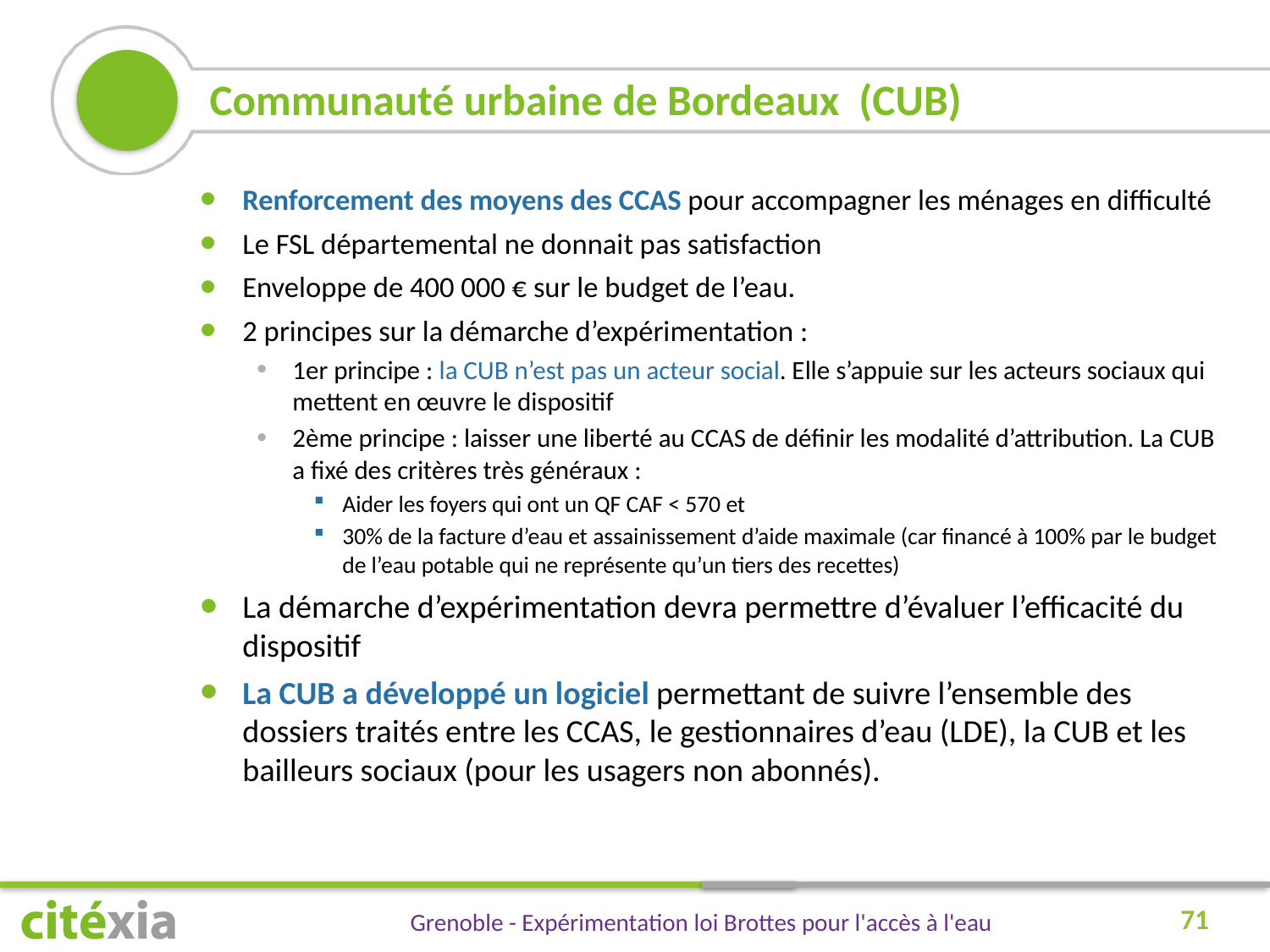

# Communauté urbaine de Bordeaux  (CUB)
Renforcement des moyens des CCAS pour accompagner les ménages en difficulté
Le FSL départemental ne donnait pas satisfaction
Enveloppe de 400 000 € sur le budget de l’eau.
2 principes sur la démarche d’expérimentation :
1er principe : la CUB n’est pas un acteur social. Elle s’appuie sur les acteurs sociaux qui mettent en œuvre le dispositif
2ème principe : laisser une liberté au CCAS de définir les modalité d’attribution. La CUB a fixé des critères très généraux :
Aider les foyers qui ont un QF CAF < 570 et
30% de la facture d’eau et assainissement d’aide maximale (car financé à 100% par le budget de l’eau potable qui ne représente qu’un tiers des recettes)
La démarche d’expérimentation devra permettre d’évaluer l’efficacité du dispositif
La CUB a développé un logiciel permettant de suivre l’ensemble des dossiers traités entre les CCAS, le gestionnaires d’eau (LDE), la CUB et les bailleurs sociaux (pour les usagers non abonnés).

71
Grenoble - Expérimentation loi Brottes pour l'accès à l'eau